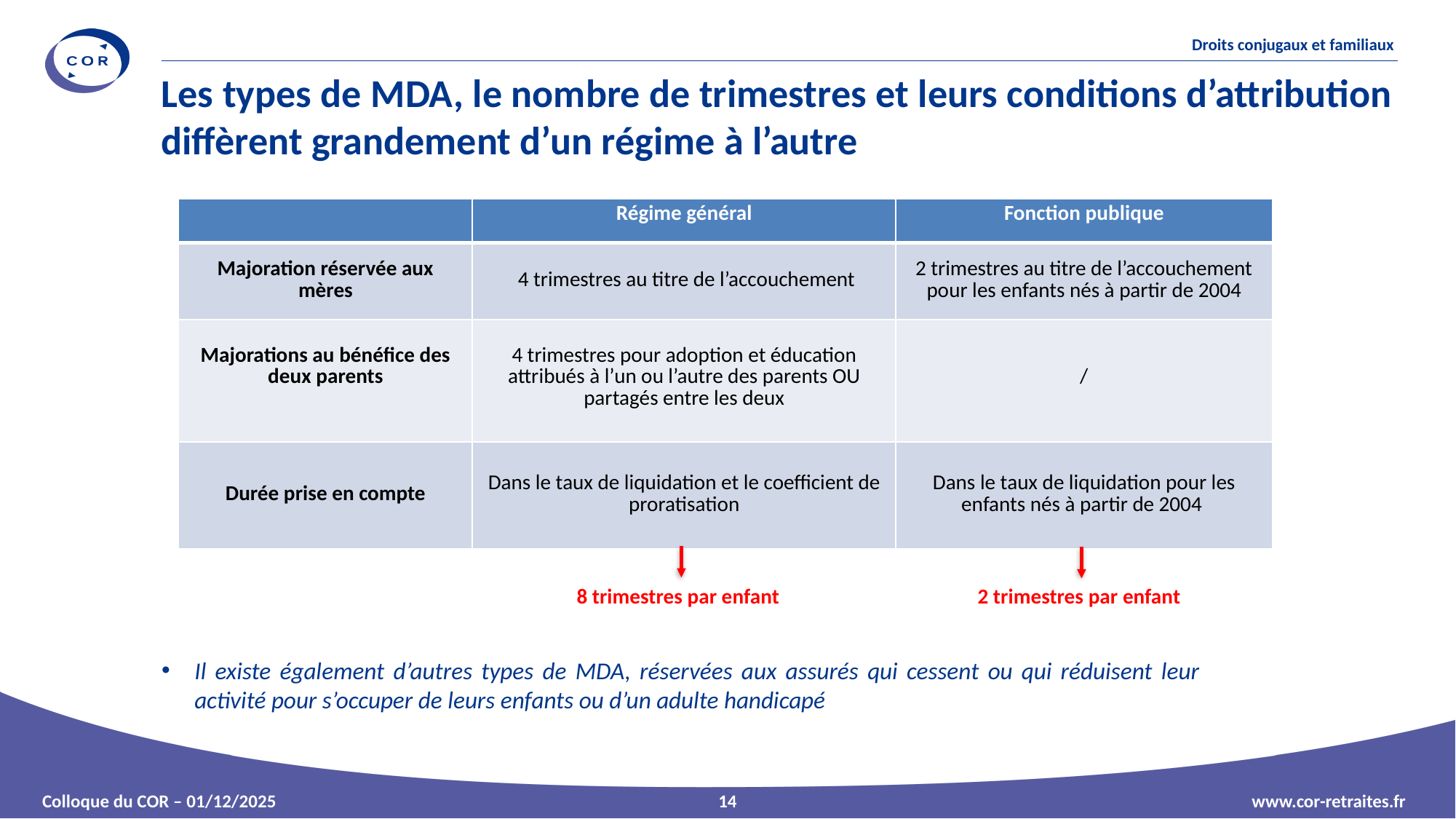

Les types de MDA, le nombre de trimestres et leurs conditions d’attribution diffèrent grandement d’un régime à l’autre
|  | Régime général | Fonction publique |
| --- | --- | --- |
| Majoration réservée aux mères | 4 trimestres au titre de l’accouchement | 2 trimestres au titre de l’accouchement pour les enfants nés à partir de 2004 |
| Majorations au bénéfice des deux parents | 4 trimestres pour adoption et éducation attribués à l’un ou l’autre des parents OU partagés entre les deux | / |
| Durée prise en compte | Dans le taux de liquidation et le coefficient de proratisation | Dans le taux de liquidation pour les enfants nés à partir de 2004 |
8 trimestres par enfant
2 trimestres par enfant
Il existe également d’autres types de MDA, réservées aux assurés qui cessent ou qui réduisent leur activité pour s’occuper de leurs enfants ou d’un adulte handicapé
14